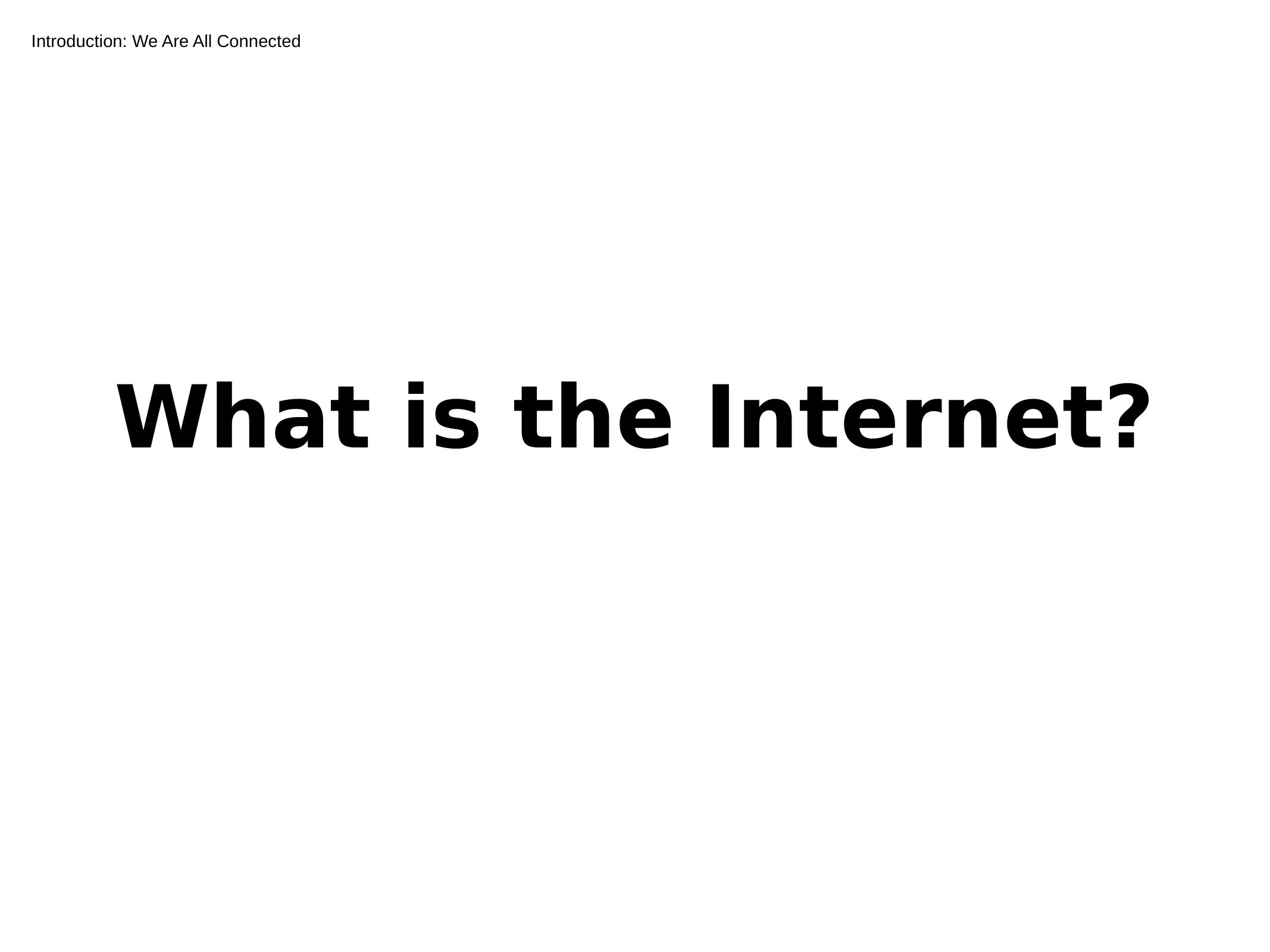

Introduction: We Are All Connected
What is the Internet?